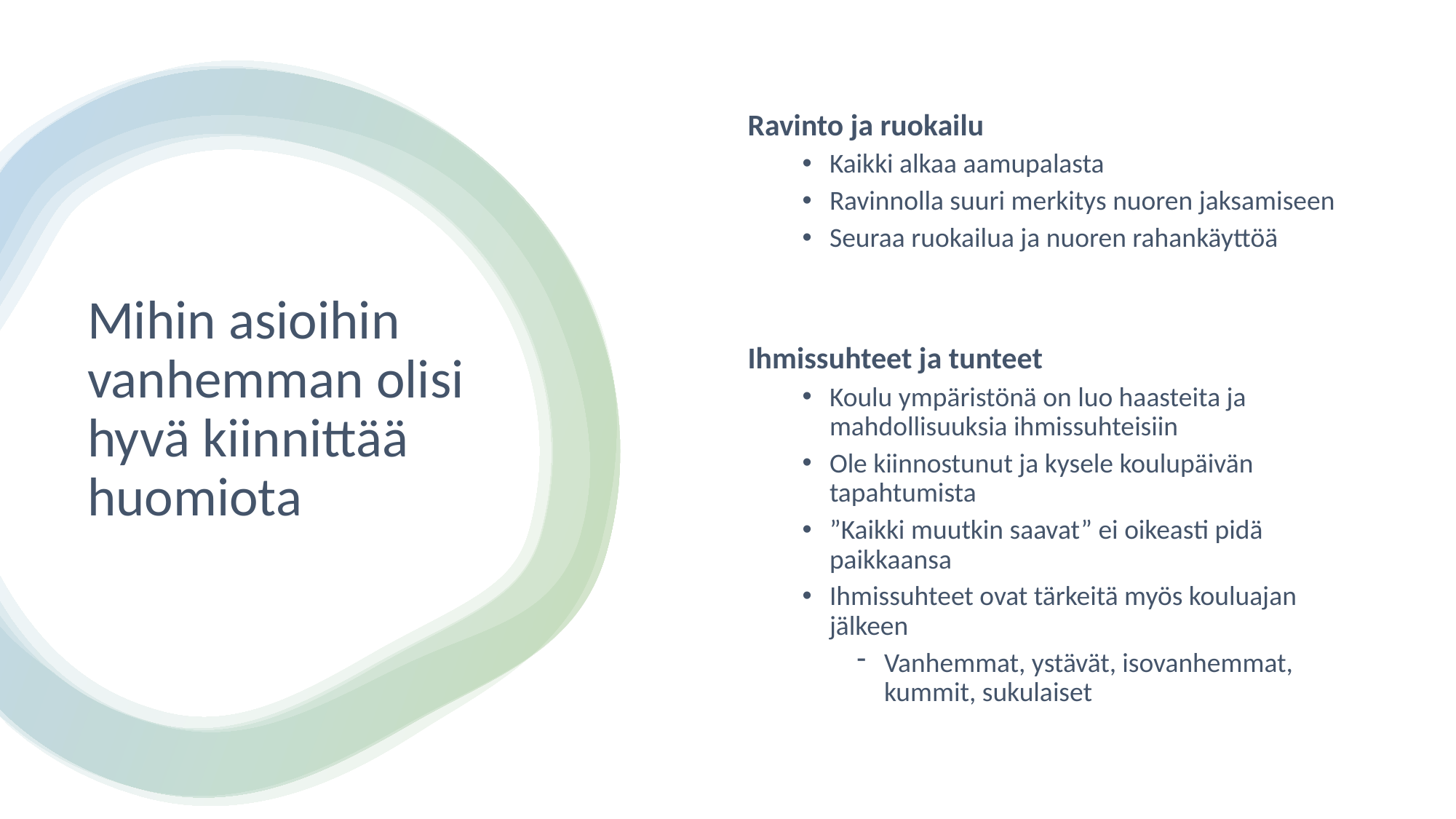

Ravinto ja ruokailu
Kaikki alkaa aamupalasta
Ravinnolla suuri merkitys nuoren jaksamiseen
Seuraa ruokailua ja nuoren rahankäyttöä

Ihmissuhteet ja tunteet
Koulu ympäristönä on luo haasteita ja mahdollisuuksia ihmissuhteisiin
Ole kiinnostunut ja kysele koulupäivän tapahtumista
”Kaikki muutkin saavat” ei oikeasti pidä paikkaansa
Ihmissuhteet ovat tärkeitä myös kouluajan jälkeen
Vanhemmat, ystävät, isovanhemmat, kummit, sukulaiset
# Mihin asioihin vanhemman olisi hyvä kiinnittää huomiota